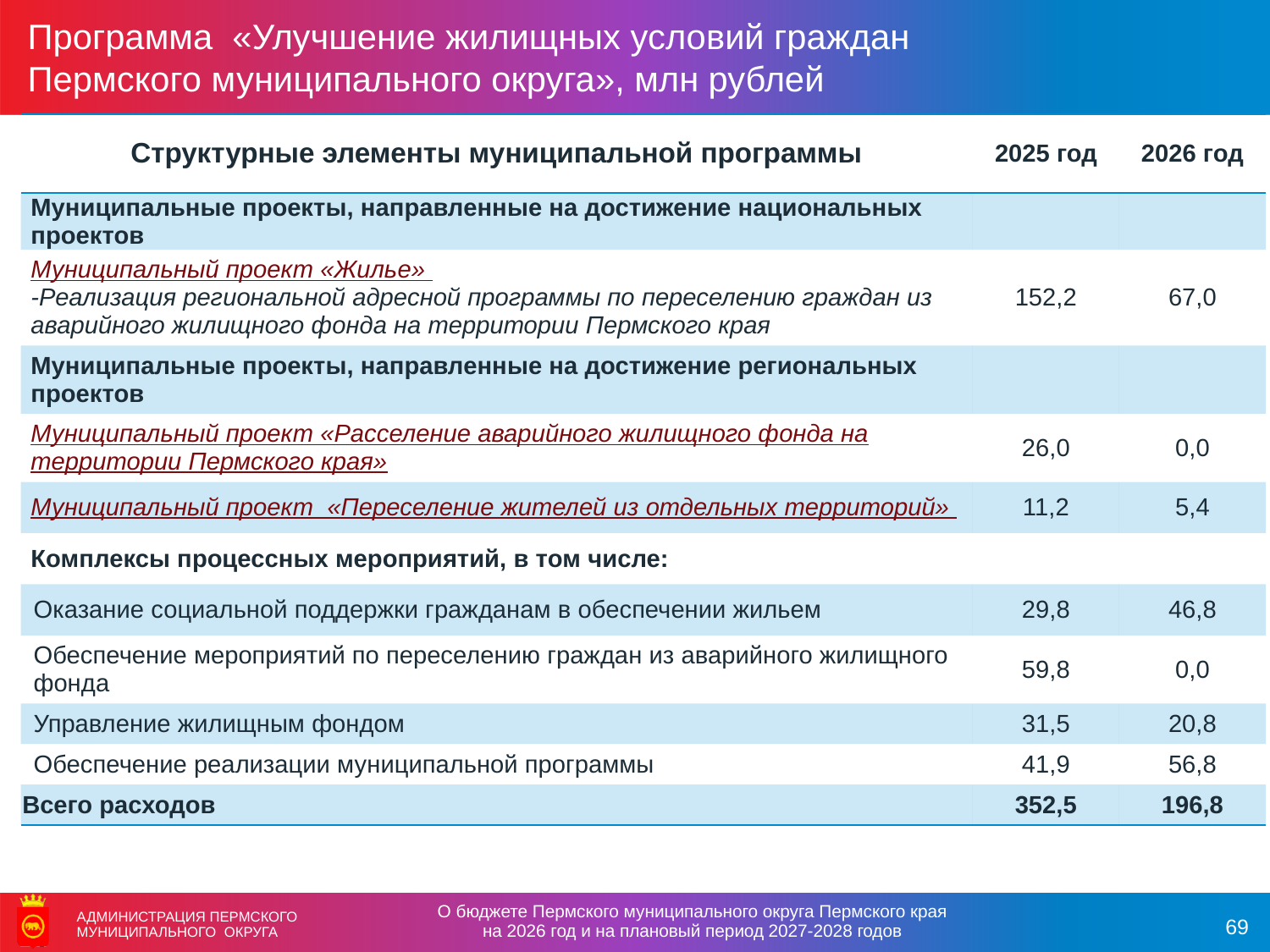

Программа  «Улучшение жилищных условий граждан
Пермского муниципального округа», млн рублей
| Структурные элементы муниципальной программы | 2025 год | 2026 год |
| --- | --- | --- |
| Муниципальные проекты, направленные на достижение национальных проектов |  |  |
| Муниципальный проект «Жилье» -Реализация региональной адресной программы по переселению граждан из аварийного жилищного фонда на территории Пермского края | 152,2 | 67,0 |
| Муниципальные проекты, направленные на достижение региональных проектов |  |  |
| Муниципальный проект «Расселение аварийного жилищного фонда на территории Пермского края» | 26,0 | 0,0 |
| Муниципальный проект «Переселение жителей из отдельных территорий» | 11,2 | 5,4 |
| Комплексы процессных мероприятий, в том числе: |  |  |
| Оказание социальной поддержки гражданам в обеспечении жильем | 29,8 | 46,8 |
| Обеспечение мероприятий по переселению граждан из аварийного жилищного фонда | 59,8 | 0,0 |
| Управление жилищным фондом | 31,5 | 20,8 |
| Обеспечение реализации муниципальной программы | 41,9 | 56,8 |
| Всего расходов | 352,5 | 196,8 |
АДМИНИСТРАЦИЯ ПЕРМСКОГО МУНИЦИПАЛЬНОГО  ОКРУГА
О бюджете Пермского муниципального округа Пермского края
на 2026 год и на плановый период 2027-2028 годов
АДМИНИСТРАЦИЯ ПЕРМСКОГО МУНИЦИПАЛЬНОГО  ОКРУГА